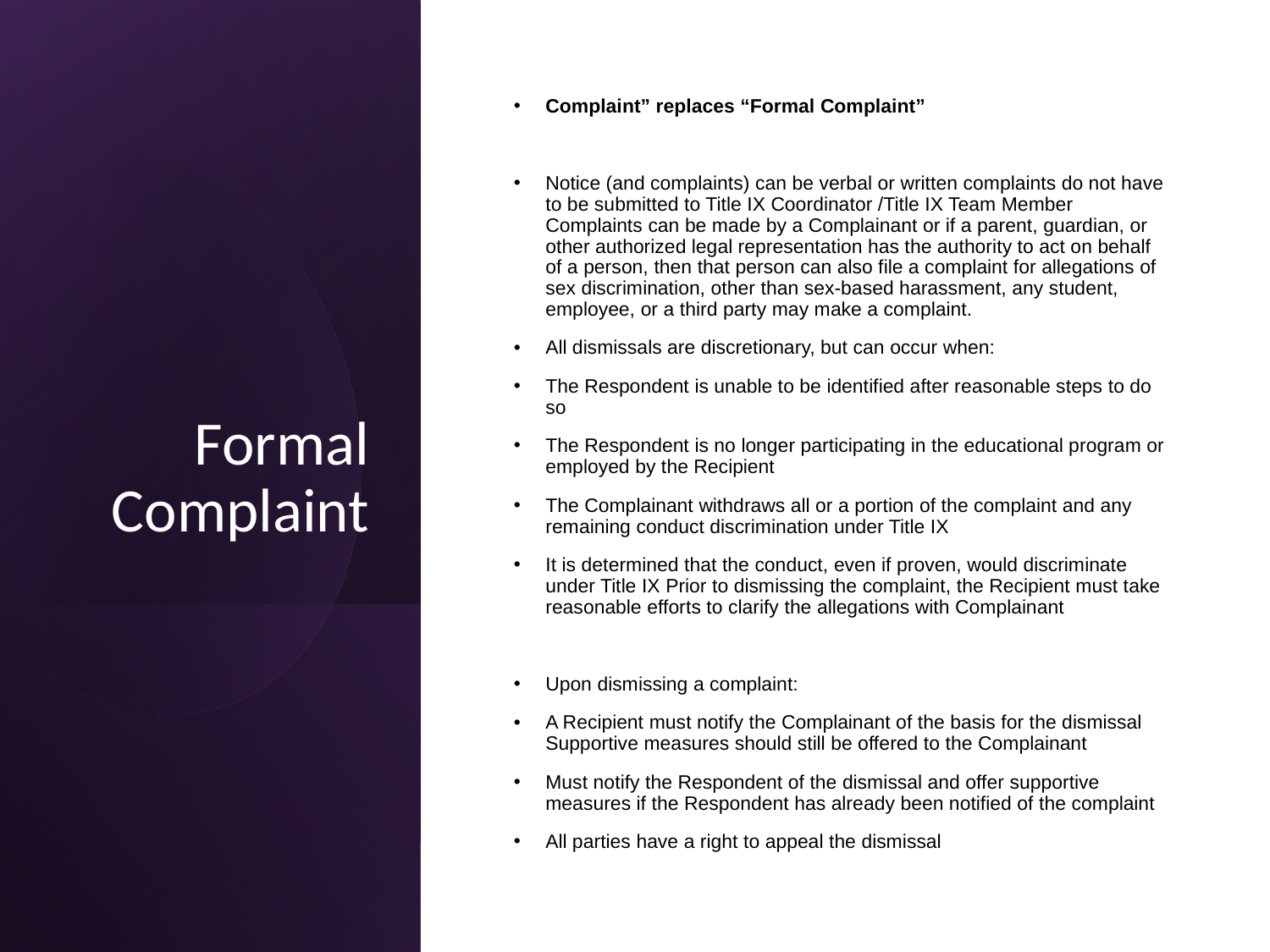

# Formal Complaint
Complaint” replaces “Formal Complaint”

Notice (and complaints) can be verbal or written complaints do not have to be submitted to Title IX Coordinator /Title IX Team Member Complaints can be made by a Complainant or if a parent, guardian, or other authorized legal representation has the authority to act on behalf of a person, then that person can also file a complaint for allegations of sex discrimination, other than sex-based harassment, any student, employee, or a third party may make a complaint.
All dismissals are discretionary, but can occur when:
The Respondent is unable to be identified after reasonable steps to do so
The Respondent is no longer participating in the educational program or employed by the Recipient
The Complainant withdraws all or a portion of the complaint and any remaining conduct discrimination under Title IX
It is determined that the conduct, even if proven, would discriminate under Title IX Prior to dismissing the complaint, the Recipient must take reasonable efforts to clarify the allegations with Complainant

Upon dismissing a complaint:
A Recipient must notify the Complainant of the basis for the dismissal Supportive measures should still be offered to the Complainant
Must notify the Respondent of the dismissal and offer supportive measures if the Respondent has already been notified of the complaint
All parties have a right to appeal the dismissal